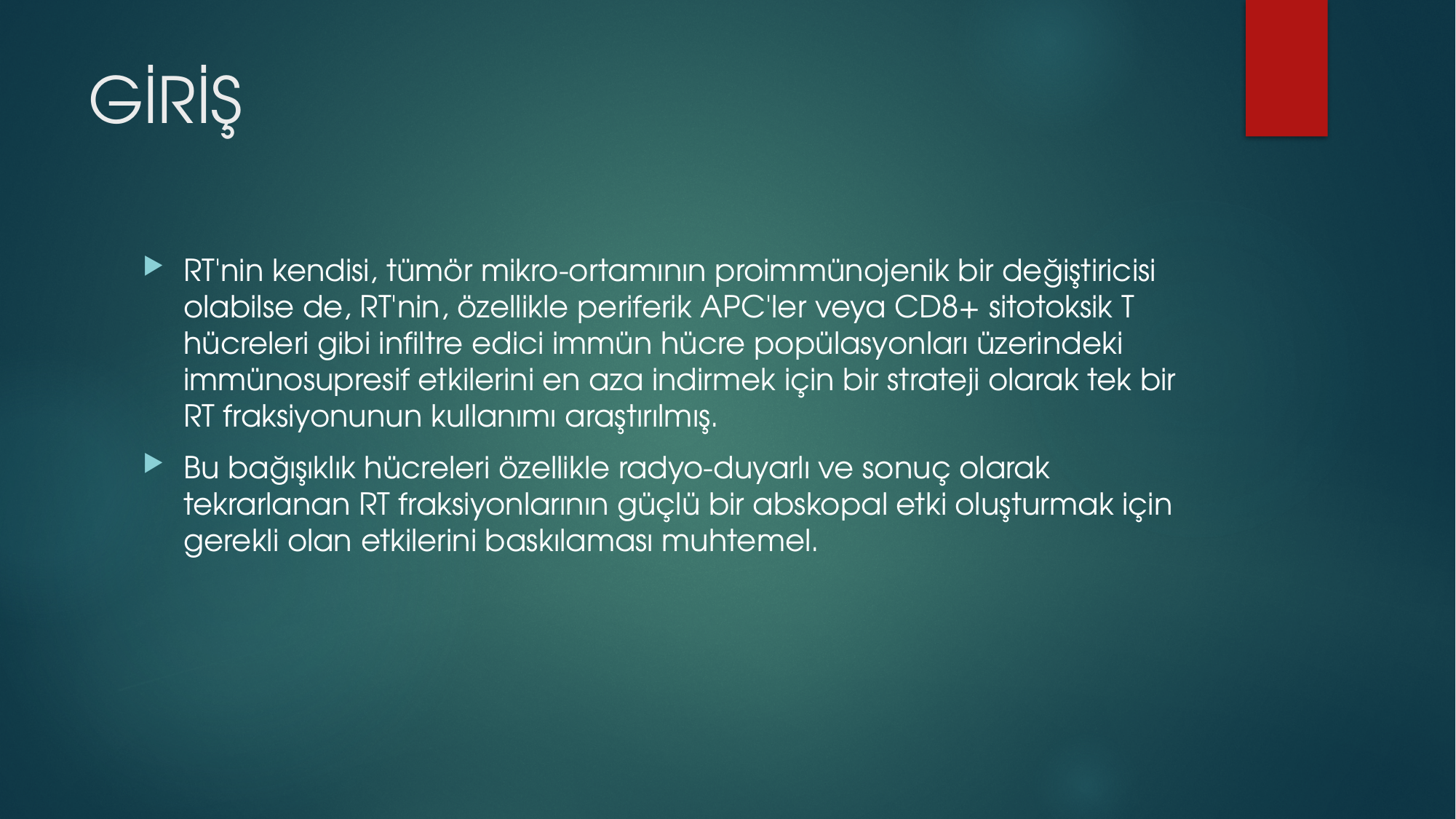

# GİRİŞ
RT'nin kendisi, tümör mikro-ortamının proimmünojenik bir değiştiricisi olabilse de, RT'nin, özellikle periferik APC'ler veya CD8+ sitotoksik T hücreleri gibi infiltre edici immün hücre popülasyonları üzerindeki immünosupresif etkilerini en aza indirmek için bir strateji olarak tek bir RT fraksiyonunun kullanımı araştırılmış.
Bu bağışıklık hücreleri özellikle radyo-duyarlı ve sonuç olarak tekrarlanan RT fraksiyonlarının güçlü bir abskopal etki oluşturmak için gerekli olan etkilerini baskılaması muhtemel.